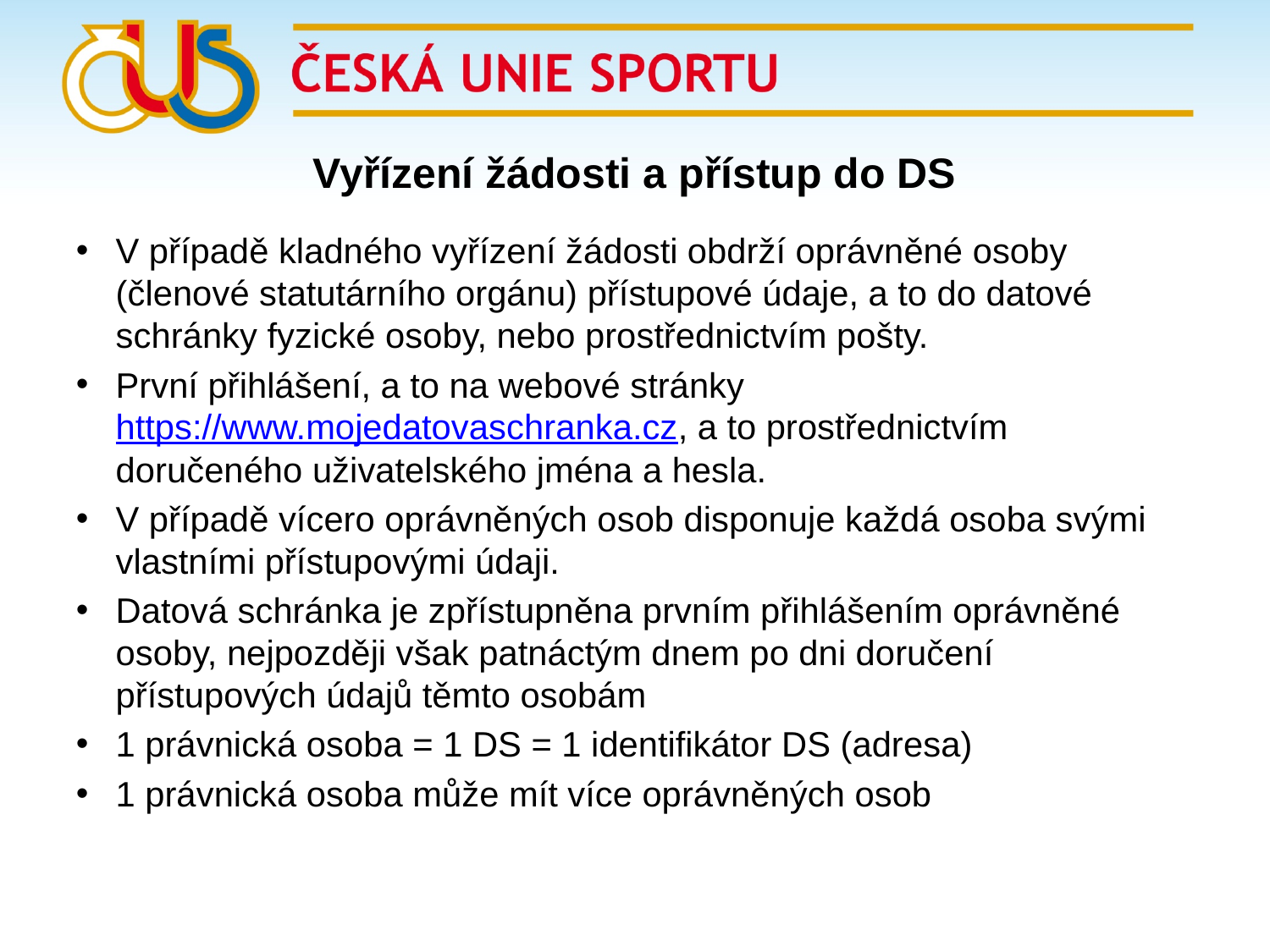

# Vyřízení žádosti a přístup do DS
V případě kladného vyřízení žádosti obdrží oprávněné osoby (členové statutárního orgánu) přístupové údaje, a to do datové schránky fyzické osoby, nebo prostřednictvím pošty.
První přihlášení, a to na webové stránky https://www.mojedatovaschranka.cz, a to prostřednictvím doručeného uživatelského jména a hesla.
V případě vícero oprávněných osob disponuje každá osoba svými vlastními přístupovými údaji.
Datová schránka je zpřístupněna prvním přihlášením oprávněné osoby, nejpozději však patnáctým dnem po dni doručení přístupových údajů těmto osobám
1 právnická osoba = 1 DS = 1 identifikátor DS (adresa)
1 právnická osoba může mít více oprávněných osob